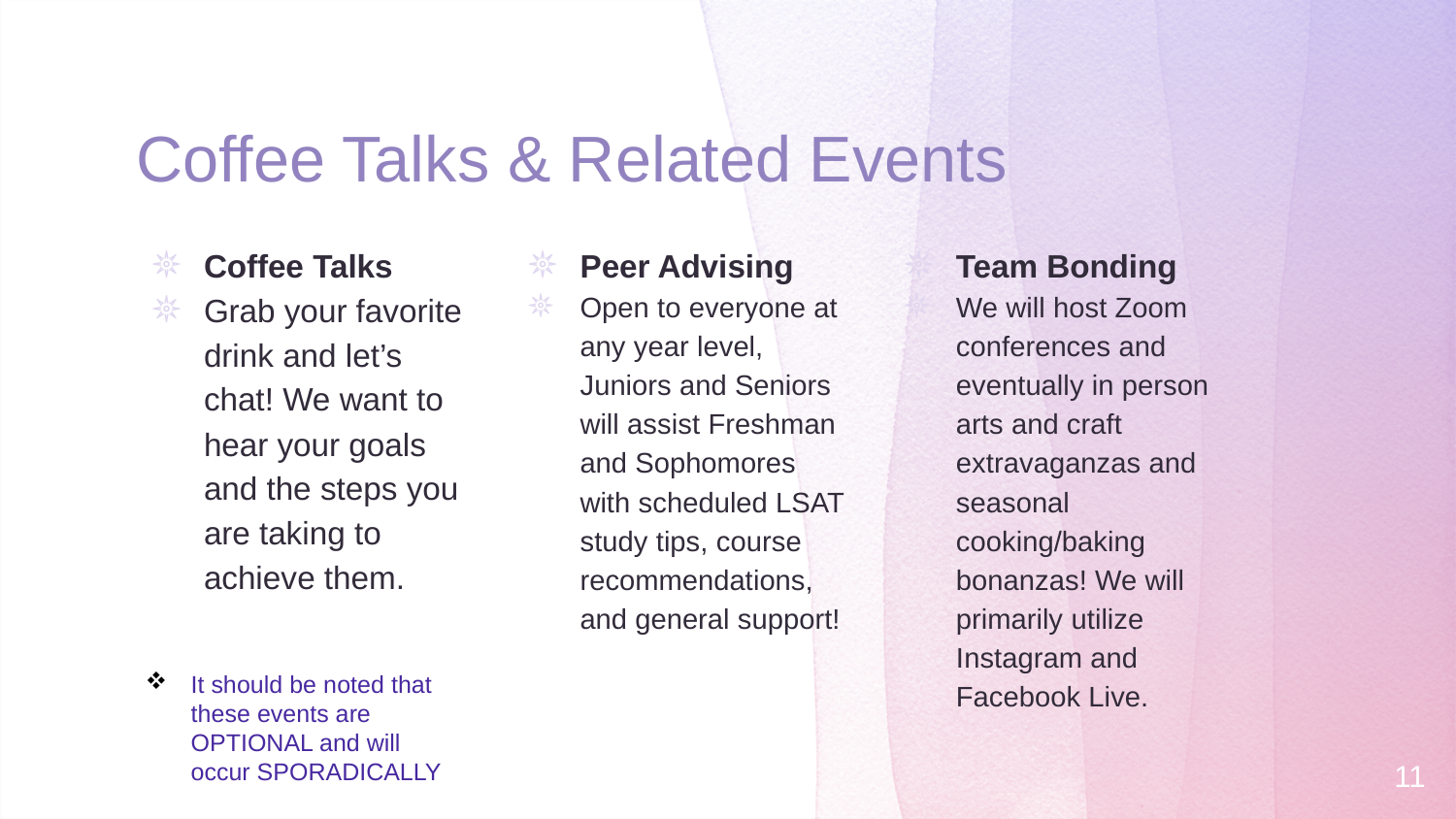

# Coffee Talks & Related Events
Coffee Talks
Grab your favorite drink and let’s chat! We want to hear your goals and the steps you are taking to achieve them.

Peer Advising
Open to everyone at any year level, Juniors and Seniors will assist Freshman and Sophomores with scheduled LSAT study tips, course recommendations, and general support!

Team Bonding
We will host Zoom conferences and eventually in person arts and craft extravaganzas and seasonal cooking/baking bonanzas! We will primarily utilize Instagram and Facebook Live.
It should be noted that these events are OPTIONAL and will occur SPORADICALLY
11